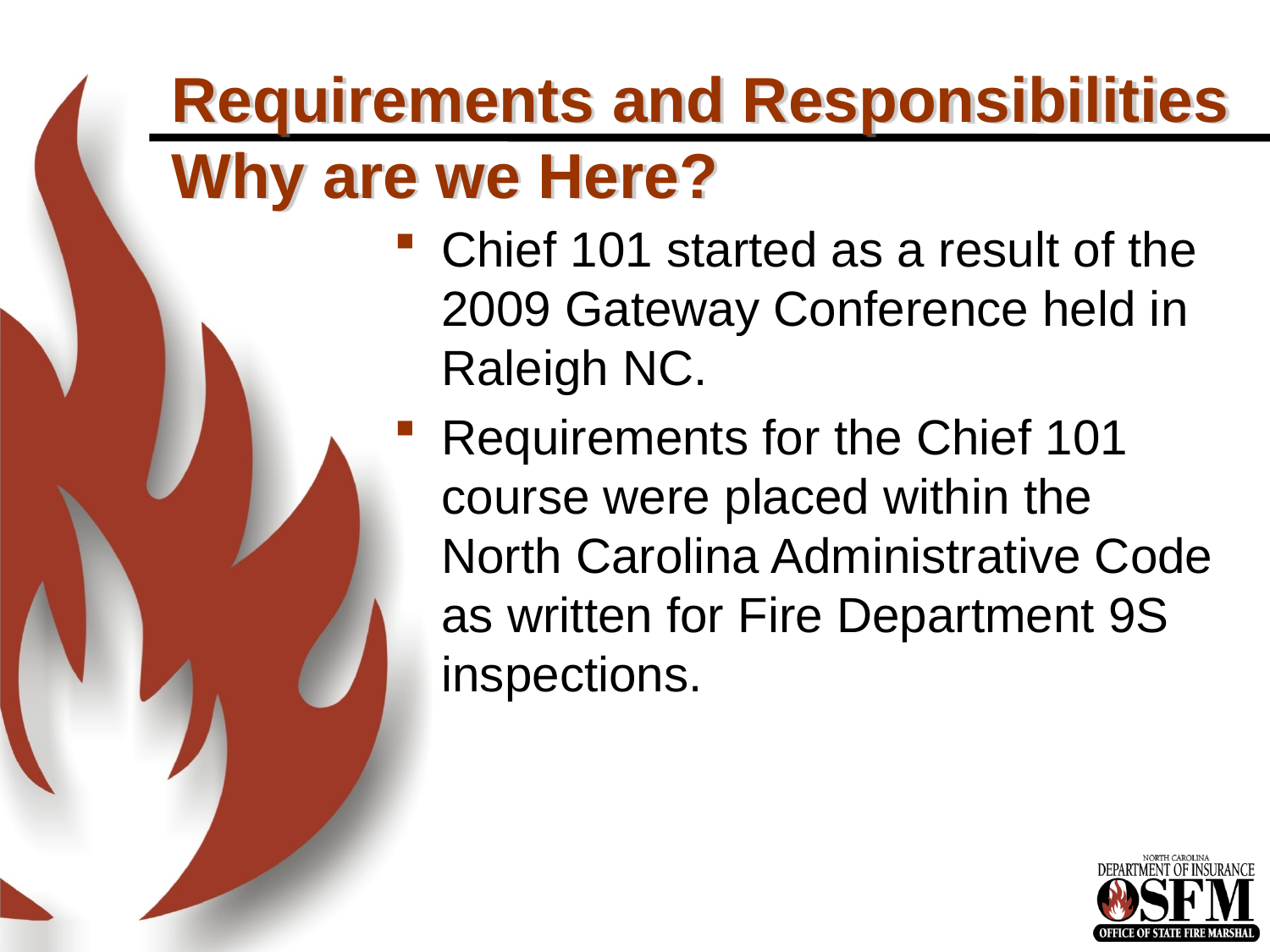

# Requirements and Responsibilities Why are we Here?
Chief 101 started as a result of the 2009 Gateway Conference held in Raleigh NC.
Requirements for the Chief 101 course were placed within the North Carolina Administrative Code as written for Fire Department 9S inspections.